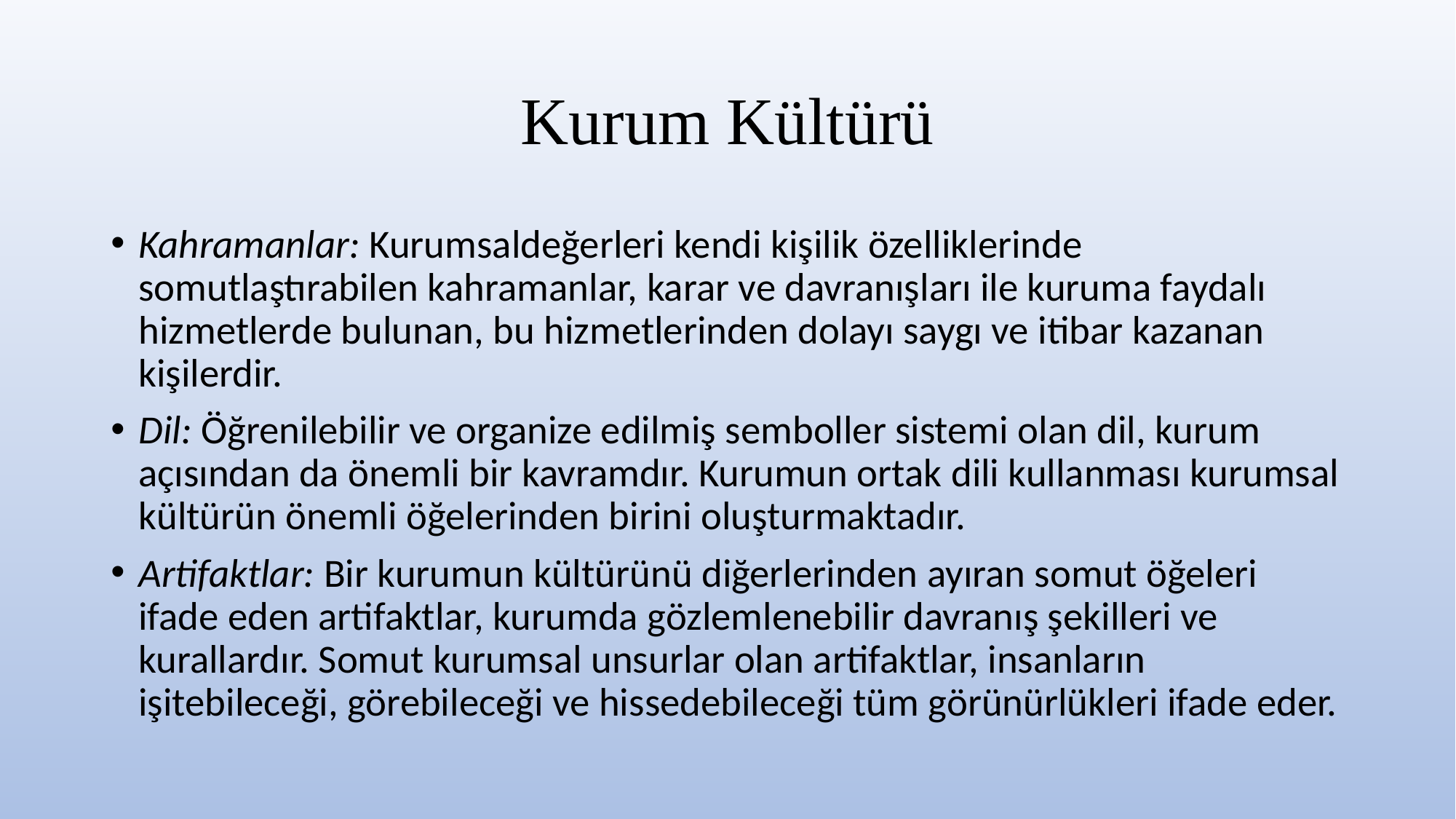

# Kurum Kültürü
Kahramanlar: Kurumsaldeğerleri kendi kişilik özelliklerinde somutlaştırabilen kahramanlar, karar ve davranışları ile kuruma faydalı hizmetlerde bulunan, bu hizmetlerinden dolayı saygı ve itibar kazanan kişilerdir.
Dil: Öğrenilebilir ve organize edilmiş semboller sistemi olan dil, kurum açısından da önemli bir kavramdır. Kurumun ortak dili kullanması kurumsal kültürün önemli öğelerinden birini oluşturmaktadır.
Artifaktlar: Bir kurumun kültürünü diğerlerinden ayıran somut öğeleri ifade eden artifaktlar, kurumda gözlemlenebilir davranış şekilleri ve kurallardır. Somut kurumsal unsurlar olan artifaktlar, insanların işitebileceği, görebileceği ve hissedebileceği tüm görünürlükleri ifade eder.